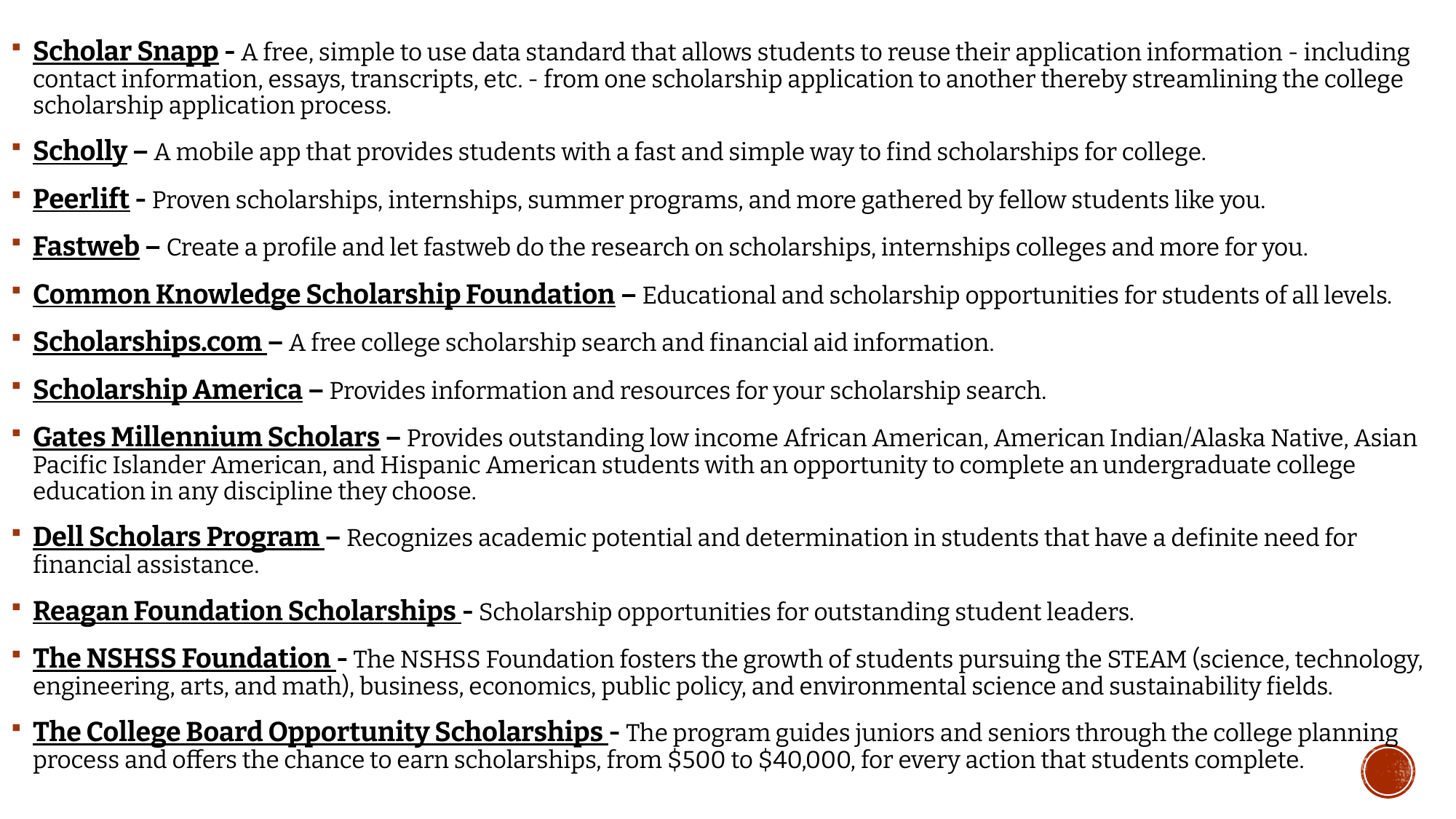

Scholar Snapp - A free, simple to use data standard that allows students to reuse their application information - including contact information, essays, transcripts, etc. - from one scholarship application to another thereby streamlining the college scholarship application process.
Scholly – A mobile app that provides students with a fast and simple way to find scholarships for college.
Peerlift - Proven scholarships, internships, summer programs, and more gathered by fellow students like you.
Fastweb – Create a profile and let fastweb do the research on scholarships, internships colleges and more for you.
Common Knowledge Scholarship Foundation – Educational and scholarship opportunities for students of all levels.
Scholarships.com – A free college scholarship search and financial aid information.
Scholarship America – Provides information and resources for your scholarship search.
Gates Millennium Scholars – Provides outstanding low income African American, American Indian/Alaska Native, Asian Pacific Islander American, and Hispanic American students with an opportunity to complete an undergraduate college education in any discipline they choose.
Dell Scholars Program – Recognizes academic potential and determination in students that have a definite need for financial assistance.
Reagan Foundation Scholarships - Scholarship opportunities for outstanding student leaders.
The NSHSS Foundation - The NSHSS Foundation fosters the growth of students pursuing the STEAM (science, technology, engineering, arts, and math), business, economics, public policy, and environmental science and sustainability fields.
The College Board Opportunity Scholarships - The program guides juniors and seniors through the college planning process and offers the chance to earn scholarships, from $500 to $40,000, for every action that students complete.